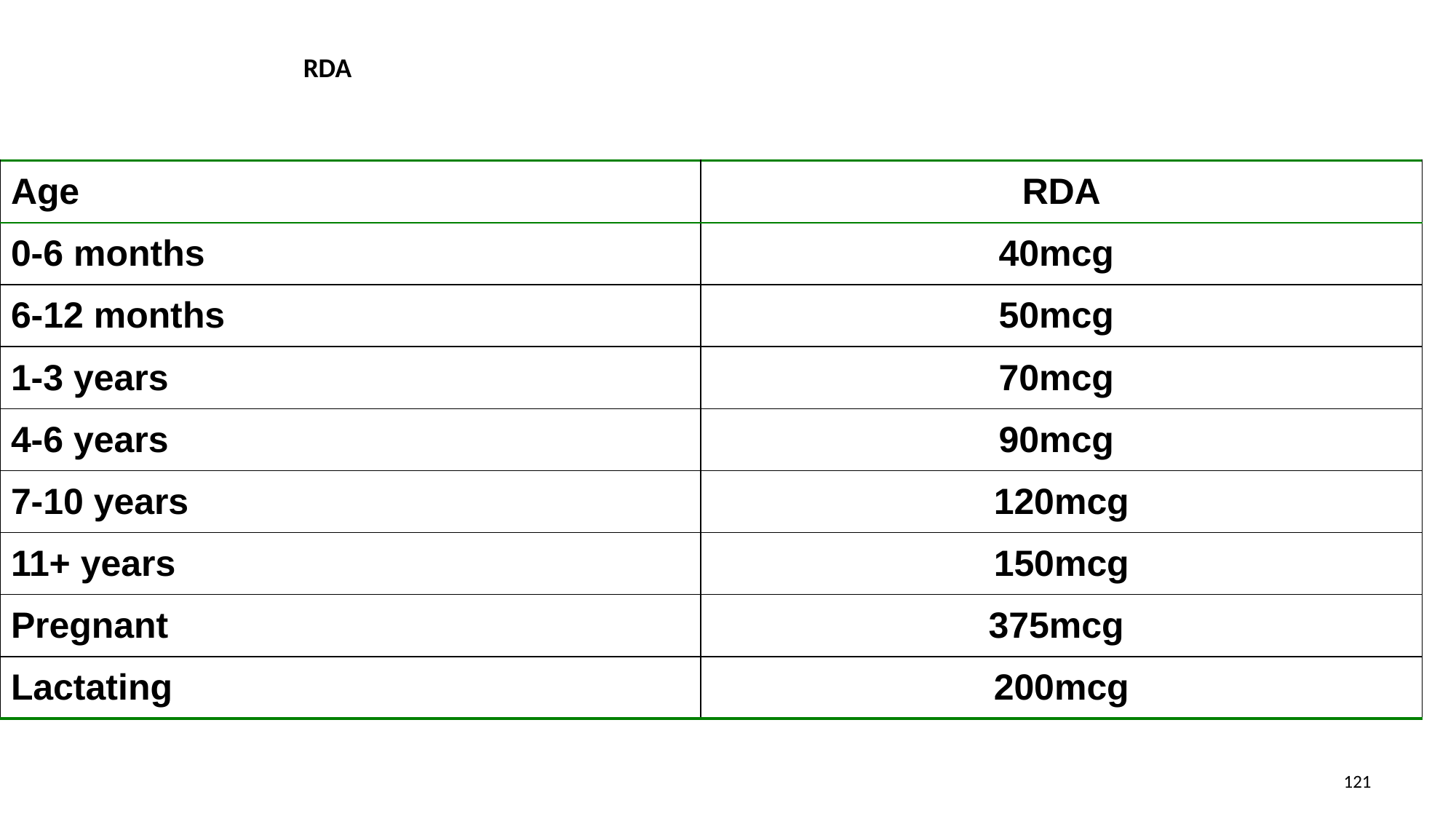

RDA
| Age | RDA |
| --- | --- |
| 0-6 months | 40mcg |
| 6-12 months | 50mcg |
| 1-3 years | 70mcg |
| 4-6 years | 90mcg |
| 7-10 years | 120mcg |
| 11+ years | 150mcg |
| Pregnant | 375mcg |
| Lactating | 200mcg |
121